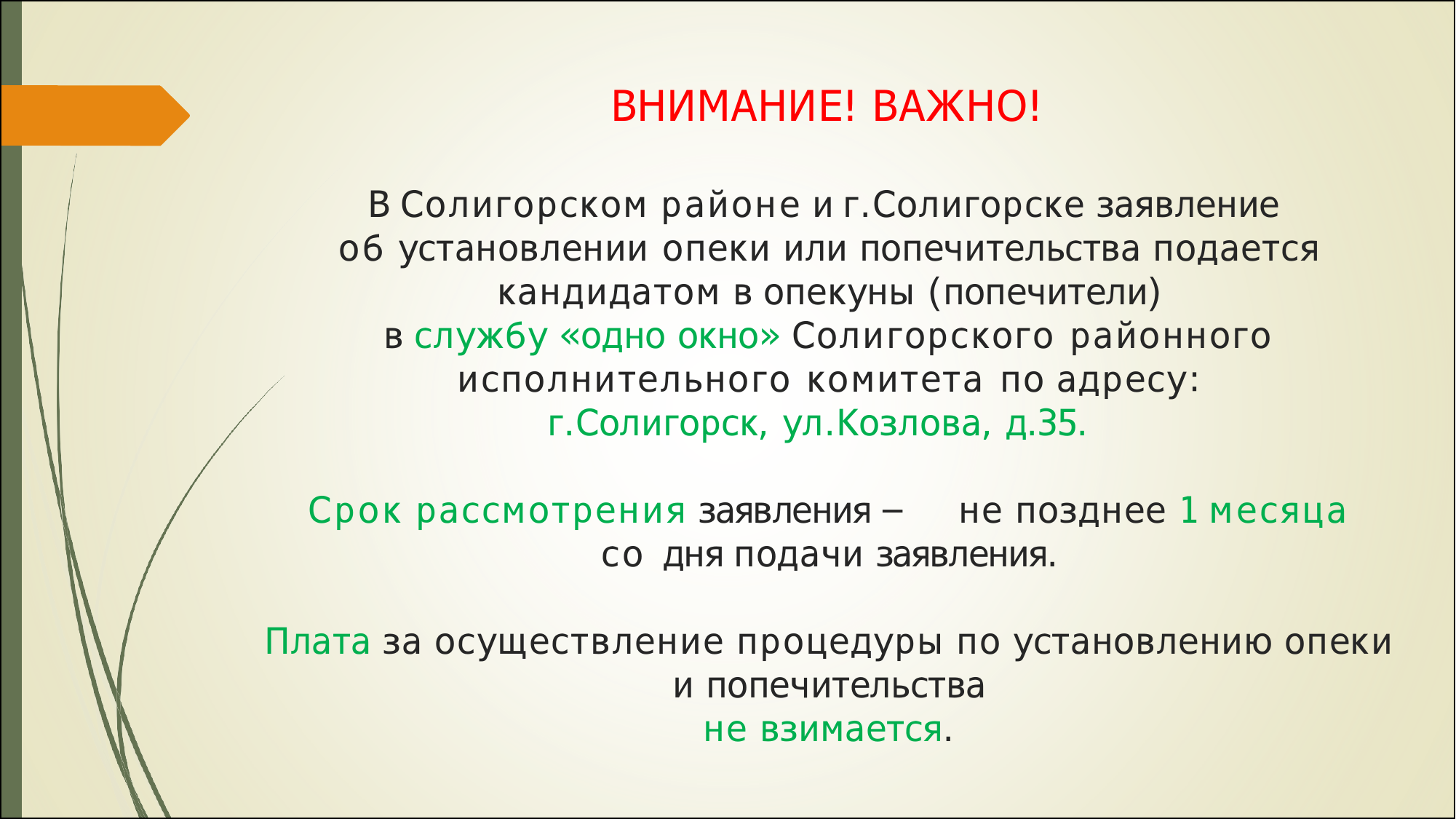

# ВНИМАНИЕ! ВАЖНО!

В Солигорском районе и г.Солигорске заявление
об установлении опеки или попечительства подается кандидатом в опекуны (попечители)
в службу «одно окно» Солигорского районного исполнительного комитета по адресу:
г.Солигорск, ул.Козлова, д.35.
Срок рассмотрения заявления –	не позднее 1 месяца со дня подачи заявления.
Плата за осуществление процедуры по установлению опеки и попечительства
не взимается.